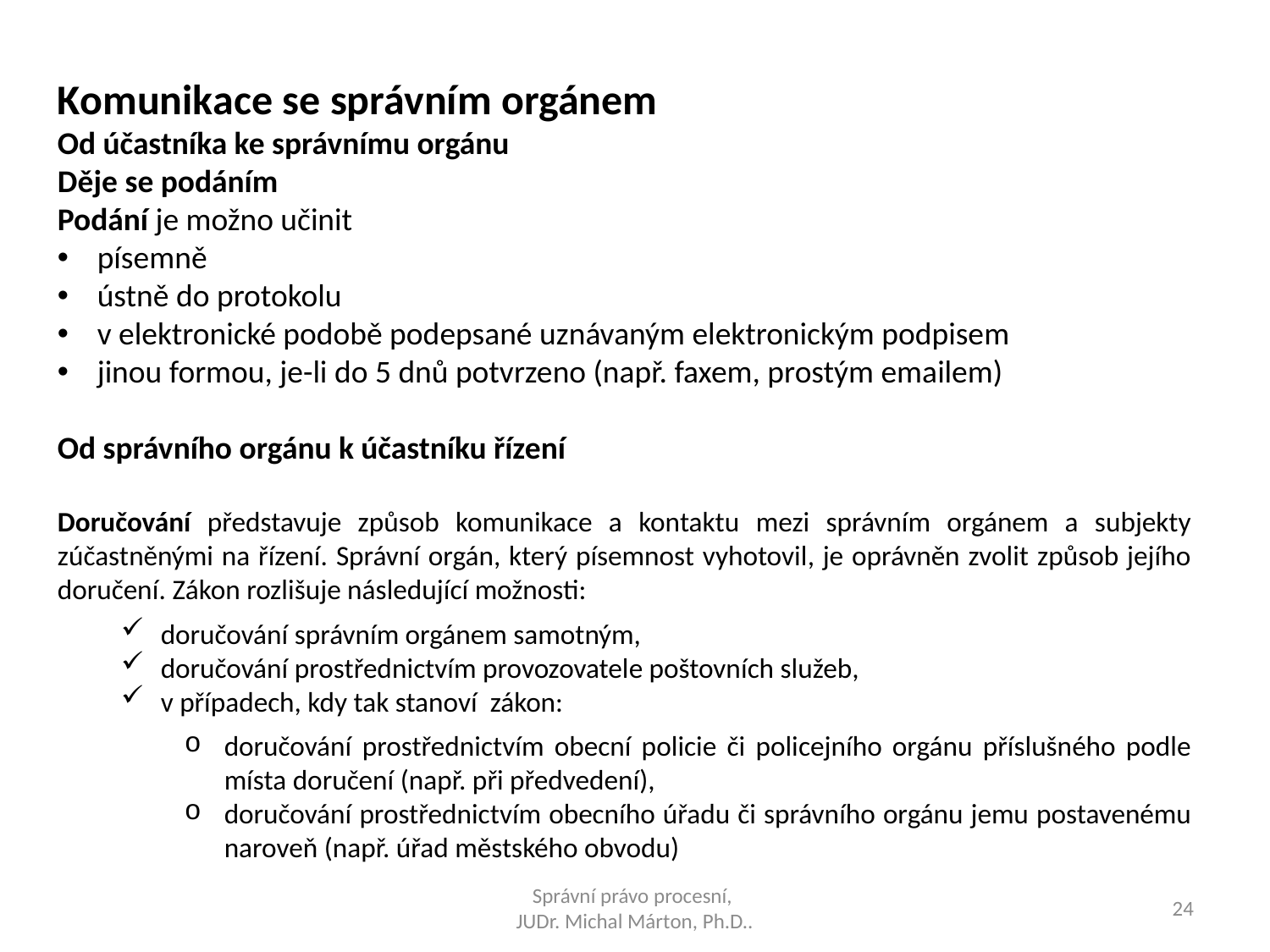

Komunikace se správním orgánem
Od účastníka ke správnímu orgánu
Děje se podáním
Podání je možno učinit
písemně
ústně do protokolu
v elektronické podobě podepsané uznávaným elektronickým podpisem
jinou formou, je-li do 5 dnů potvrzeno (např. faxem, prostým emailem)

Od správního orgánu k účastníku řízení

Doručování představuje způsob komunikace a kontaktu mezi správním orgánem a subjekty zúčastněnými na řízení. Správní orgán, který písemnost vyhotovil, je oprávněn zvolit způsob jejího doručení. Zákon rozlišuje následující možnosti:
doručování správním orgánem samotným,
doručování prostřednictvím provozovatele poštovních služeb,
v případech, kdy tak stanoví  zákon:
doručování prostřednictvím obecní policie či policejního orgánu příslušného podle místa doručení (např. při předvedení),
doručování prostřednictvím obecního úřadu či správního orgánu jemu postavenému naroveň (např. úřad městského obvodu)
Správní právo procesní,
JUDr. Michal Márton, Ph.D..
24